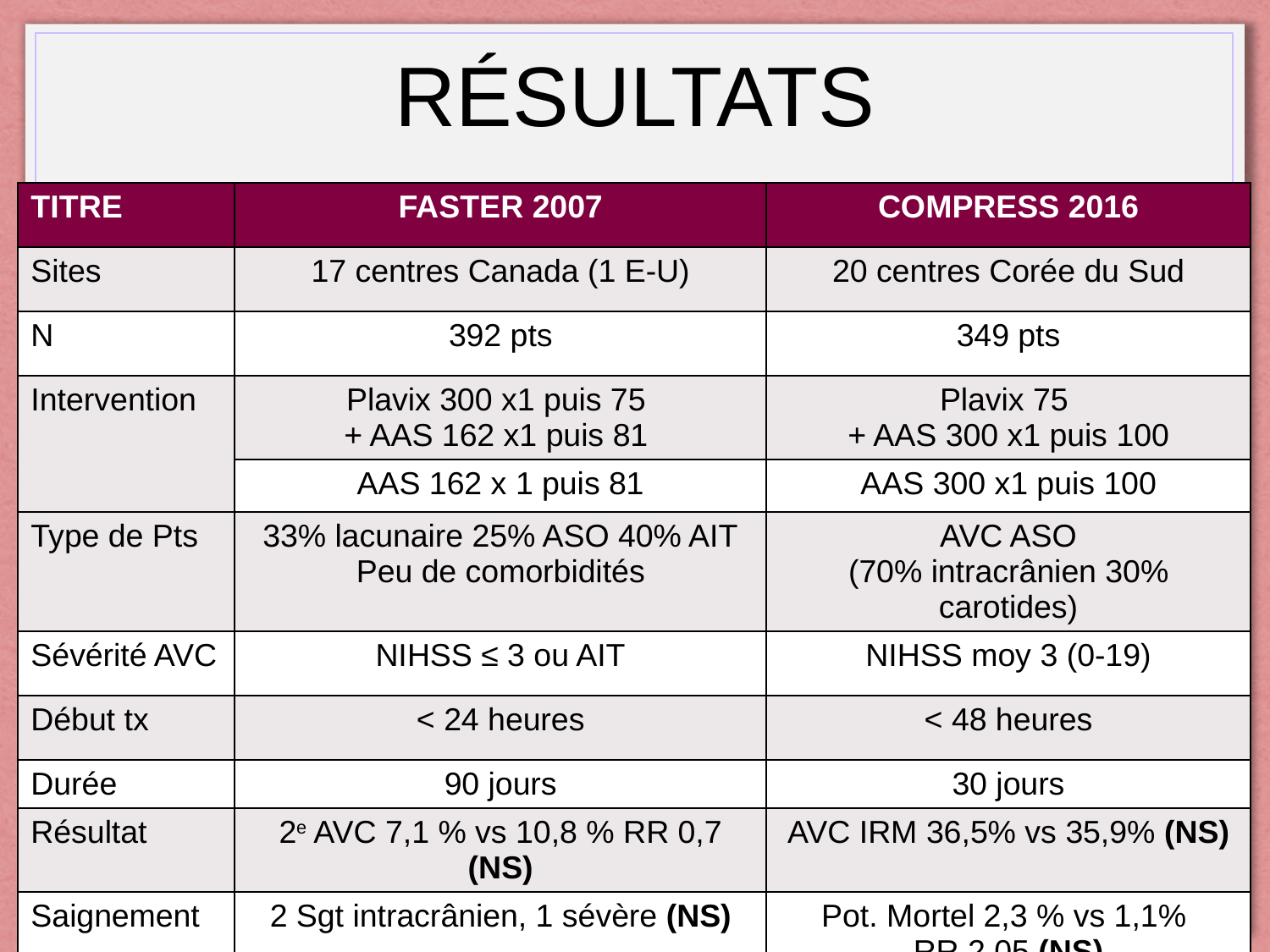

# RÉSULTATS
| TITRE | FASTER 2007 | COMPRESS 2016 |
| --- | --- | --- |
| Sites | 17 centres Canada (1 E-U) | 20 centres Corée du Sud |
| N | 392 pts | 349 pts |
| Intervention | Plavix 300 x1 puis 75 + AAS 162 x1 puis 81 | Plavix 75 + AAS 300 x1 puis 100 |
|  | AAS 162 x 1 puis 81 | AAS 300 x1 puis 100 |
| Type de Pts | 33% lacunaire 25% ASO 40% AIT Peu de comorbidités | AVC ASO (70% intracrânien 30% carotides) |
| Sévérité AVC | NIHSS ≤ 3 ou AIT | NIHSS moy 3 (0-19) |
| Début tx | < 24 heures | < 48 heures |
| Durée | 90 jours | 30 jours |
| Résultat | 2e AVC 7,1 % vs 10,8 % RR 0,7 (NS) | AVC IRM 36,5% vs 35,9% (NS) |
| Saignement | 2 Sgt intracrânien, 1 sévère (NS) | Pot. Mortel 2,3 % vs 1,1% RR 2,05 (NS) |